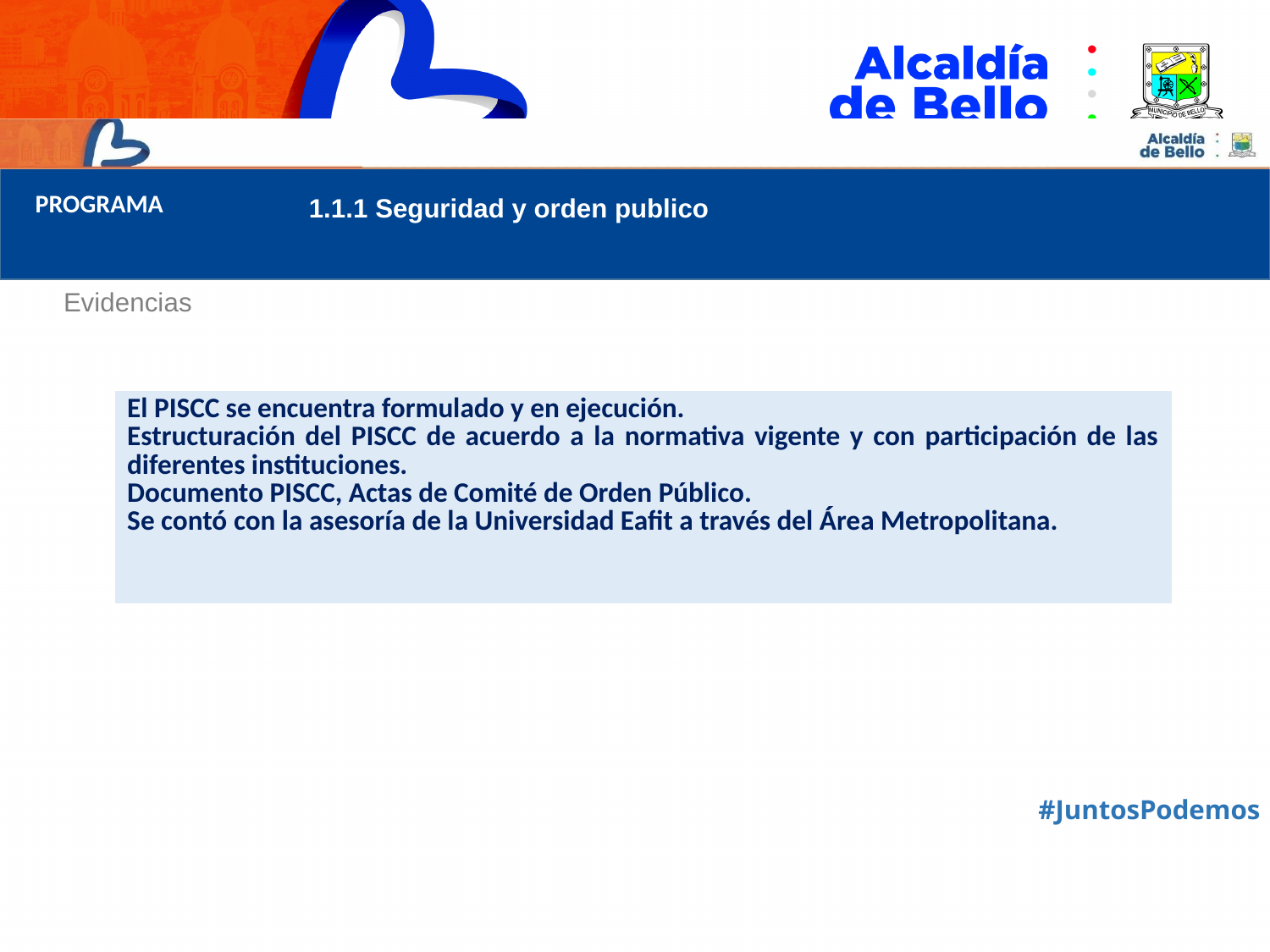

PROGRAMA
1.1.1 Seguridad y orden publico
Evidencias
| El PISCC se encuentra formulado y en ejecución. Estructuración del PISCC de acuerdo a la normativa vigente y con participación de las diferentes instituciones. Documento PISCC, Actas de Comité de Orden Público. Se contó con la asesoría de la Universidad Eafit a través del Área Metropolitana. |
| --- |
#JuntosPodemos